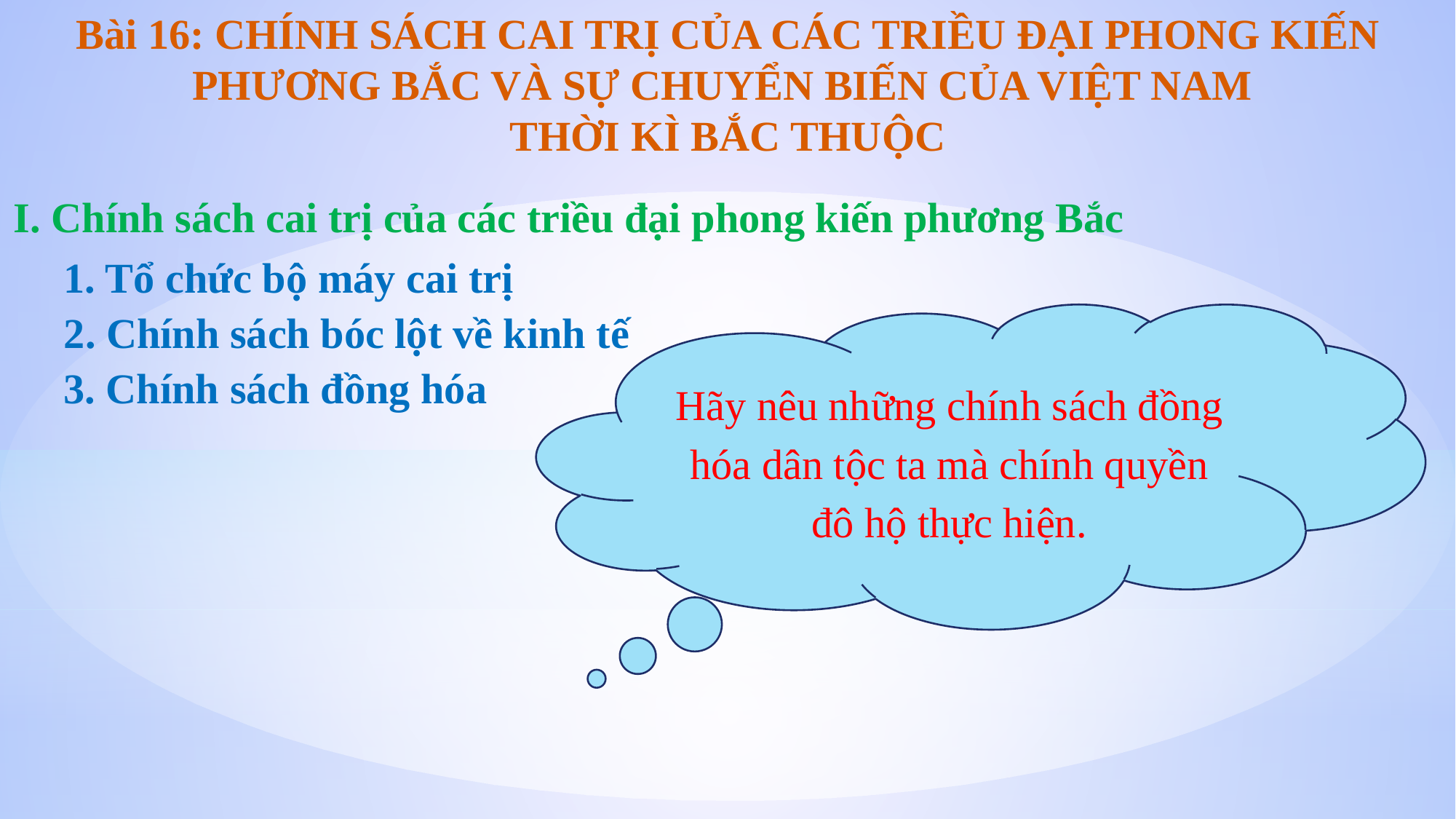

Bài 16: CHÍNH SÁCH CAI TRỊ CỦA CÁC TRIỀU ĐẠI PHONG KIẾN PHƯƠNG BẮC VÀ SỰ CHUYỂN BIẾN CỦA VIỆT NAM
THỜI KÌ BẮC THUỘC
I. Chính sách cai trị của các triều đại phong kiến phương Bắc
1. Tổ chức bộ máy cai trị
2. Chính sách bóc lột về kinh tế
Hãy nêu những chính sách đồng hóa dân tộc ta mà chính quyền đô hộ thực hiện.
3. Chính sách đồng hóa